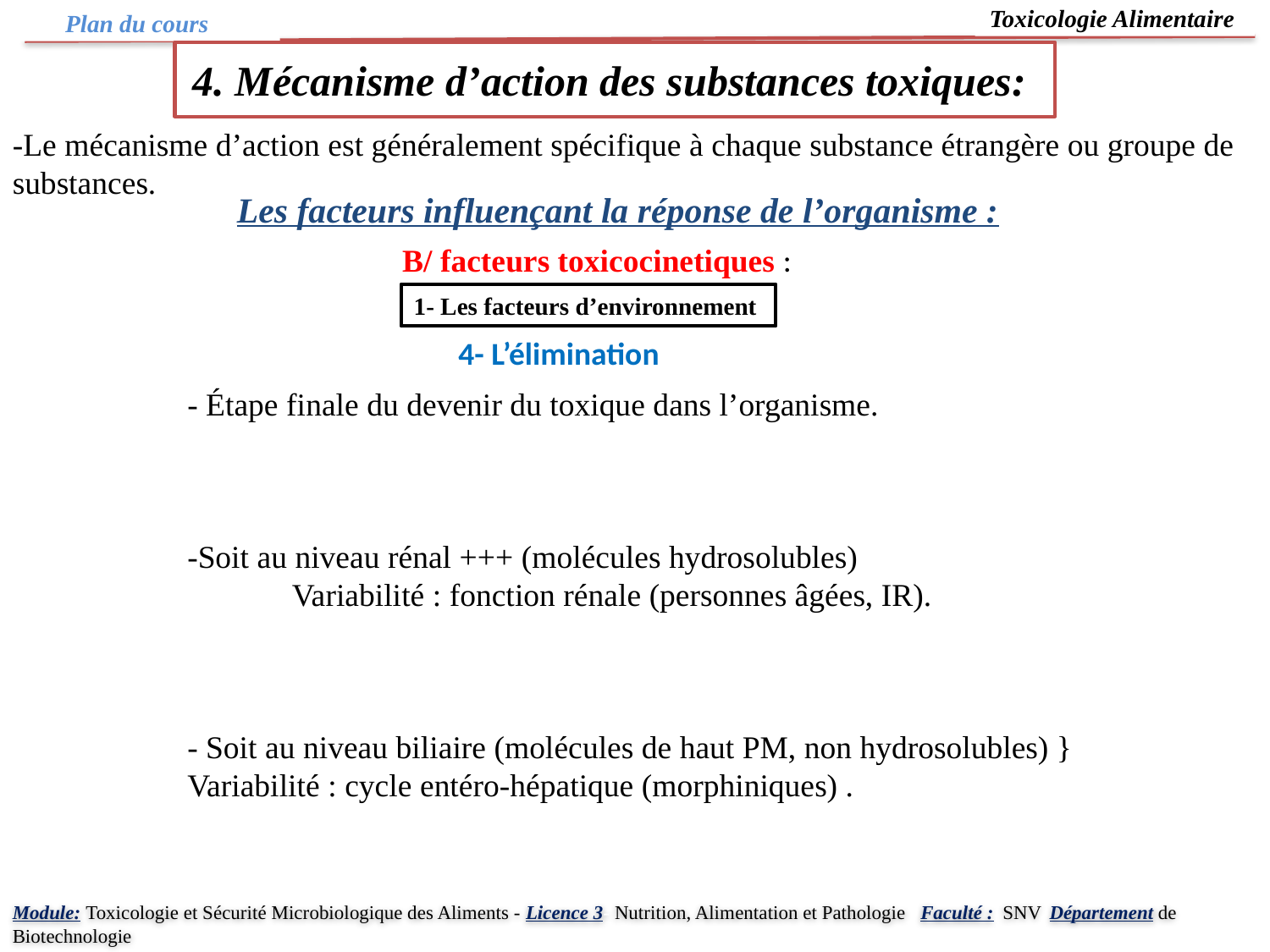

Toxicologie Alimentaire
Plan du cours
4. Mécanisme d’action des substances toxiques:
-Le mécanisme d’action est généralement spécifique à chaque substance étrangère ou groupe de substances.
Les facteurs influençant la réponse de l’organisme :
B/ facteurs toxicocinetiques :
1- Les facteurs d’environnement
4- L’élimination
- Étape finale du devenir du toxique dans l’organisme.

-Soit au niveau rénal +++ (molécules hydrosolubles)
             Variabilité : fonction rénale (personnes âgées, IR).

- Soit au niveau biliaire (molécules de haut PM, non hydrosolubles) }       Variabilité : cycle entéro-hépatique (morphiniques) .
Module: Toxicologie et Sécurité Microbiologique des Aliments - Licence 3- Nutrition, Alimentation et Pathologie   Faculté :  SNV  Département de Biotechnologie